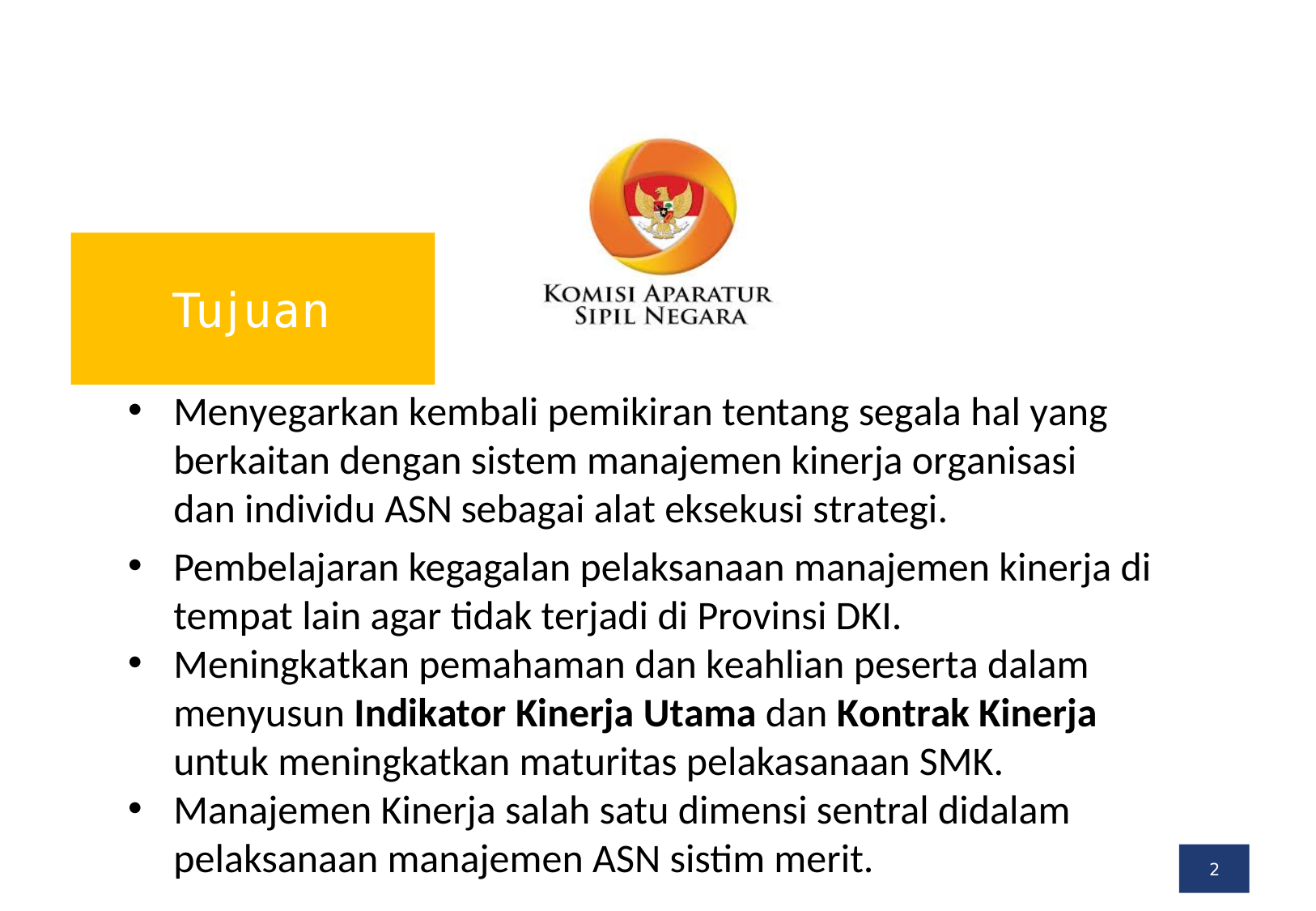

# Tujuan
Menyegarkan kembali pemikiran tentang segala hal yang berkaitan dengan sistem manajemen kinerja organisasi dan individu ASN sebagai alat eksekusi strategi.

Pembelajaran kegagalan pelaksanaan manajemen kinerja di tempat lain agar tidak terjadi di Provinsi DKI.
Meningkatkan pemahaman dan keahlian peserta dalam menyusun Indikator Kinerja Utama dan Kontrak Kinerja untuk meningkatkan maturitas pelakasanaan SMK.
Manajemen Kinerja salah satu dimensi sentral didalam pelaksanaan manajemen ASN sistim merit.

2